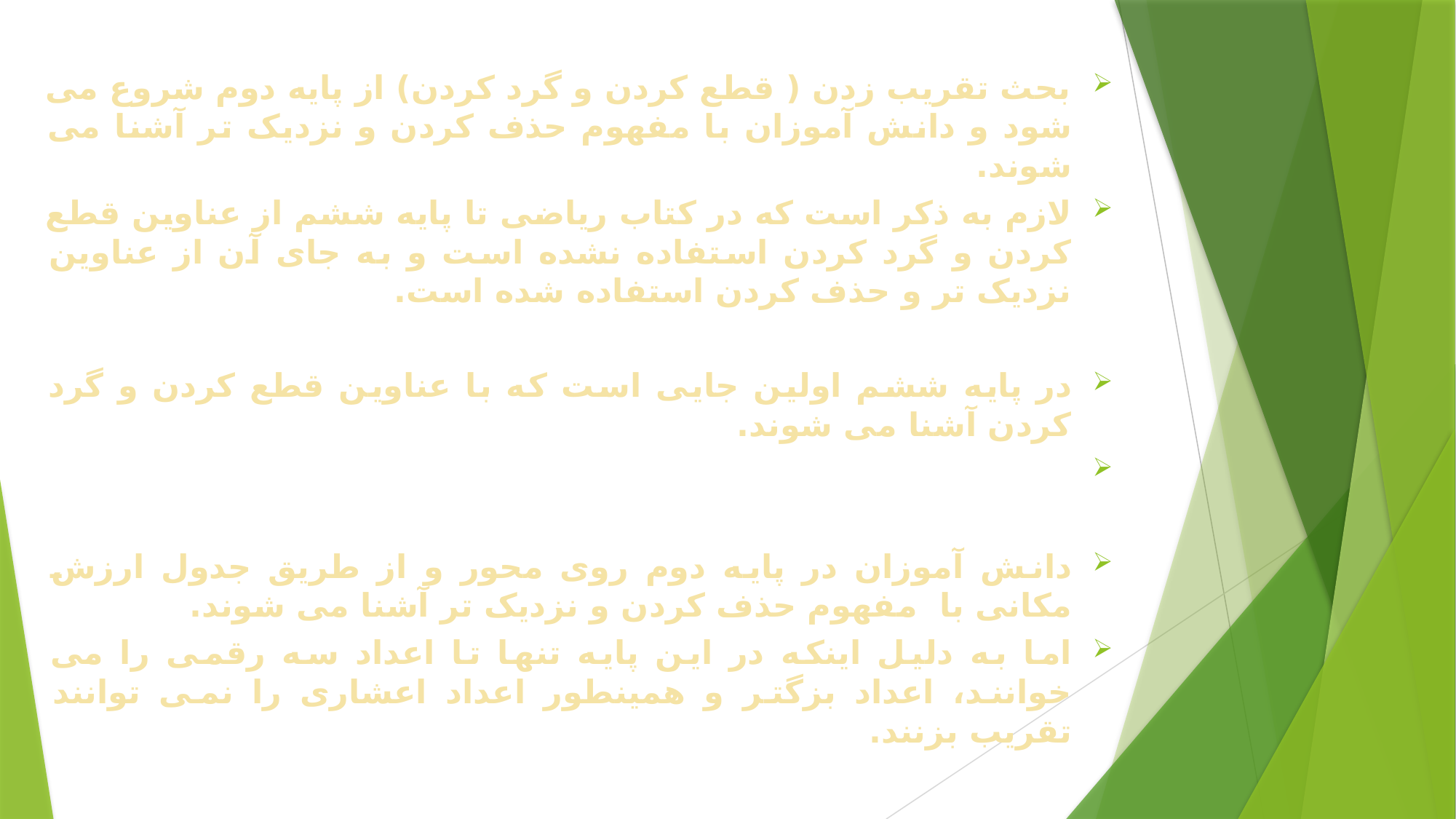

بحث تقریب زدن ( قطع کردن و گرد کردن) از پایه دوم شروع می شود و دانش آموزان با مفهوم حذف کردن و نزدیک تر آشنا می شوند.
لازم به ذکر است که در کتاب ریاضی تا پایه ششم از عناوین قطع کردن و گرد کردن استفاده نشده است و به جای آن از عناوین نزدیک تر و حذف کردن استفاده شده است.

در پایه ششم اولین جایی است که با عناوین قطع کردن و گرد کردن آشنا می شوند.

دانش آموزان در پایه دوم روی محور و از طریق جدول ارزش مکانی با  مفهوم حذف کردن و نزدیک تر آشنا می شوند.
اما به دلیل اینکه در این پایه تنها تا اعداد سه رقمی را می خوانند، اعداد بزگتر و همینطور اعداد اعشاری را نمی توانند تقریب بزنند.